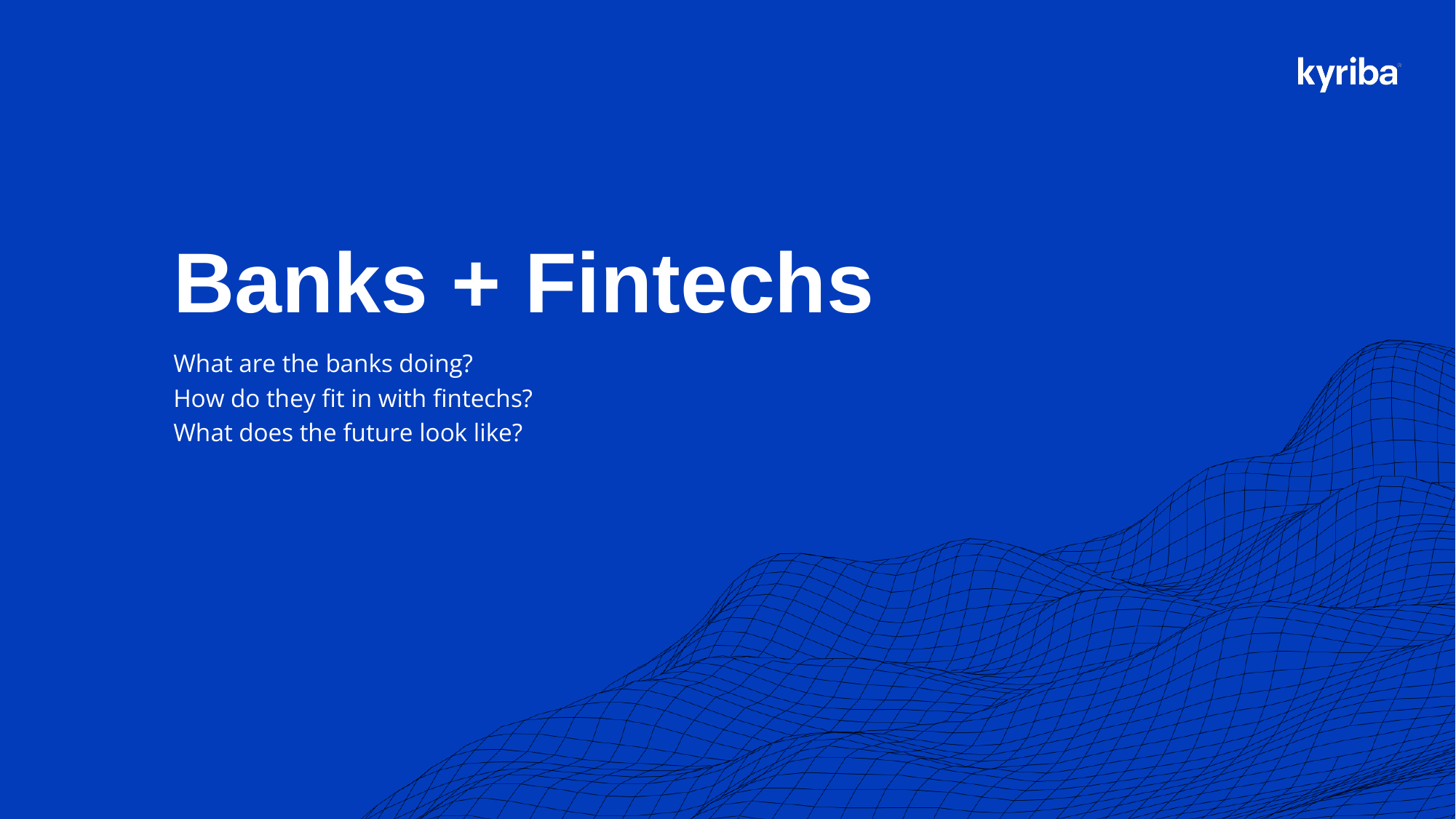

# Banks + Fintechs
What are the banks doing?
How do they fit in with fintechs?
What does the future look like?